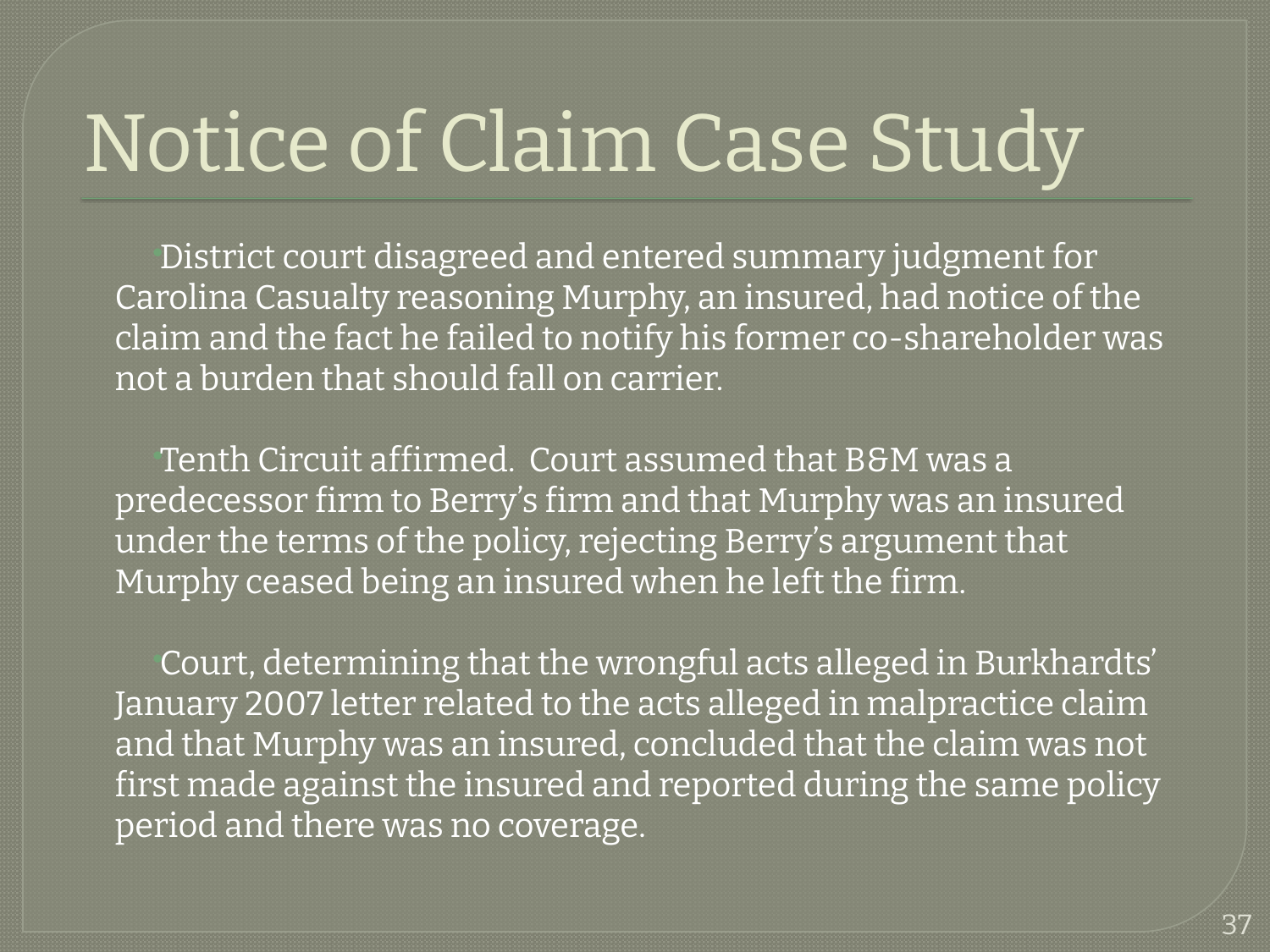

# Notice of Claim Case Study
District court disagreed and entered summary judgment for Carolina Casualty reasoning Murphy, an insured, had notice of the claim and the fact he failed to notify his former co-shareholder was not a burden that should fall on carrier.

Tenth Circuit affirmed.  Court assumed that B&M was a predecessor firm to Berry’s firm and that Murphy was an insured under the terms of the policy, rejecting Berry’s argument that Murphy ceased being an insured when he left the firm.

Court, determining that the wrongful acts alleged in Burkhardts’ January 2007 letter related to the acts alleged in malpractice claim and that Murphy was an insured, concluded that the claim was not first made against the insured and reported during the same policy period and there was no coverage.

37